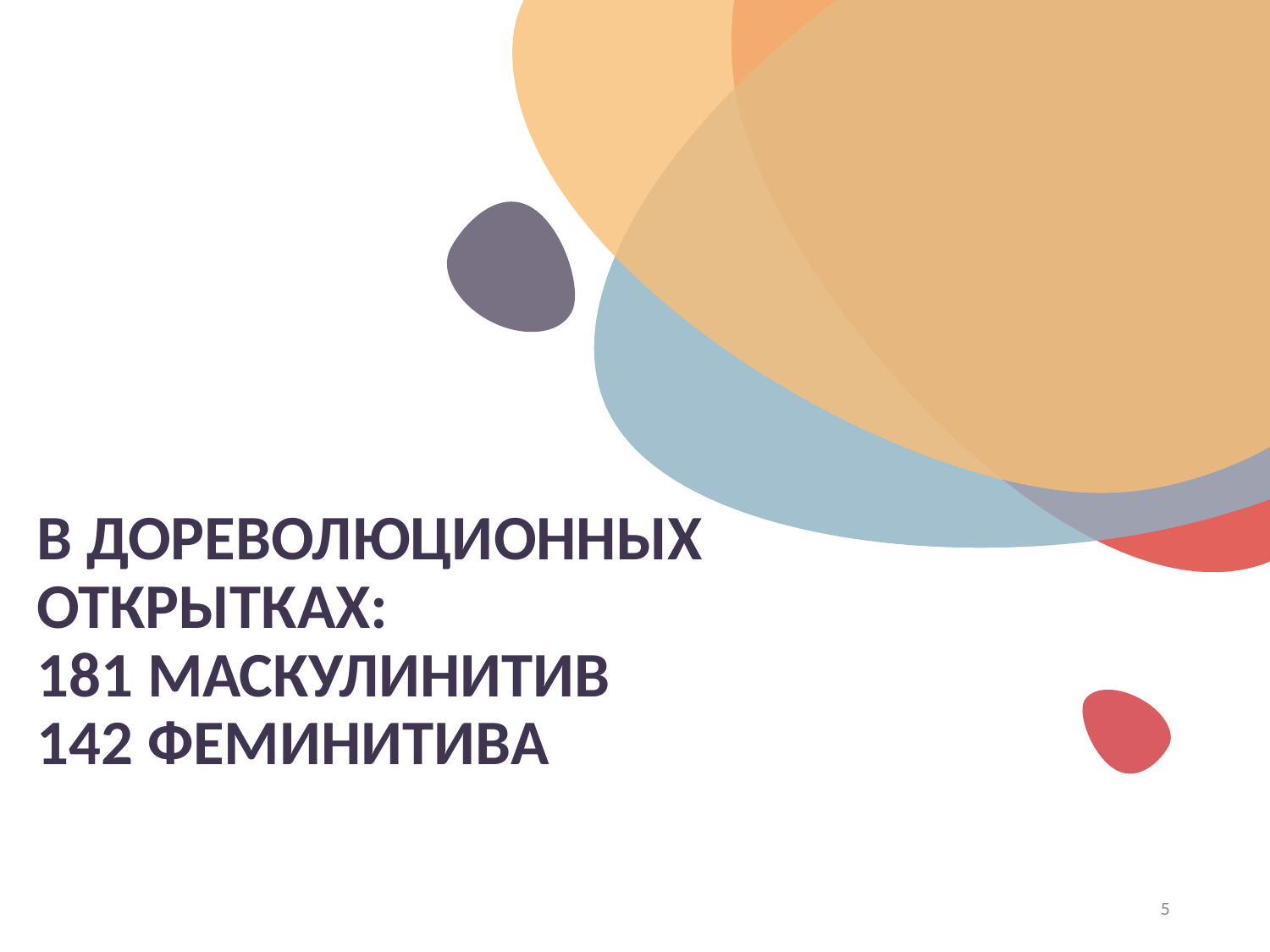

# В дореволюционных открытках: 181 маскулинитив 142 феминитива
5